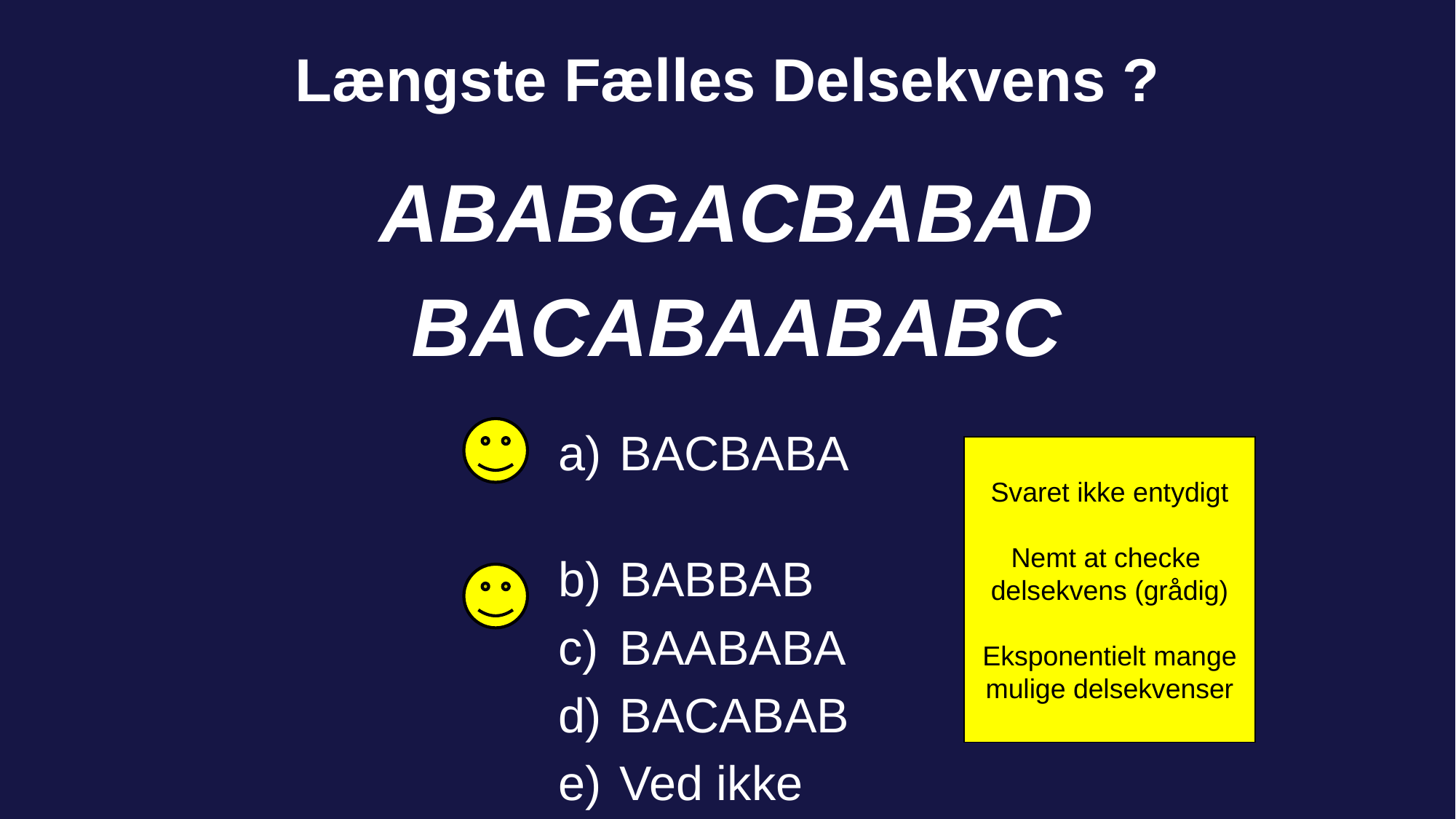

# Længste Fælles Delsekvens ?
ABABGACBABAD
BACABAABABC
BACBABA
BABBAB
BAABABA
BACABAB
Ved ikke

Svaret ikke entydigt

Nemt at checke
delsekvens (grådig)

Eksponentielt mange mulige delsekvenser

71 of 142